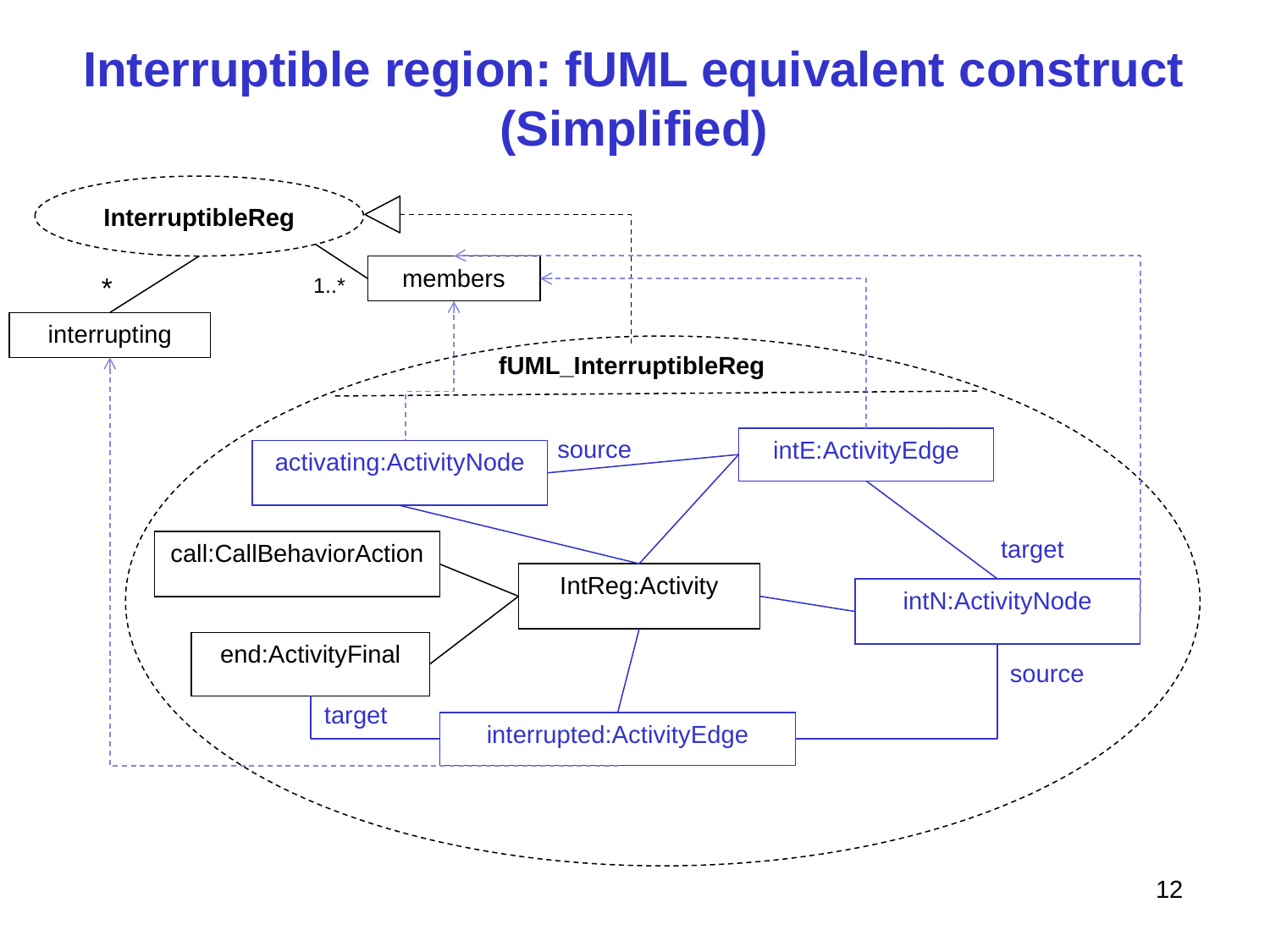

# Interruptible region: fUML equivalent construct (Simplified)
InterruptibleReg

members
*
1..*
interrupting

fUML_InterruptibleReg
source
intE:ActivityEdge
activating:ActivityNode
target
call:CallBehaviorAction
IntReg:Activity
intN:ActivityNode
end:ActivityFinal
source
target
interrupted:ActivityEdge
12